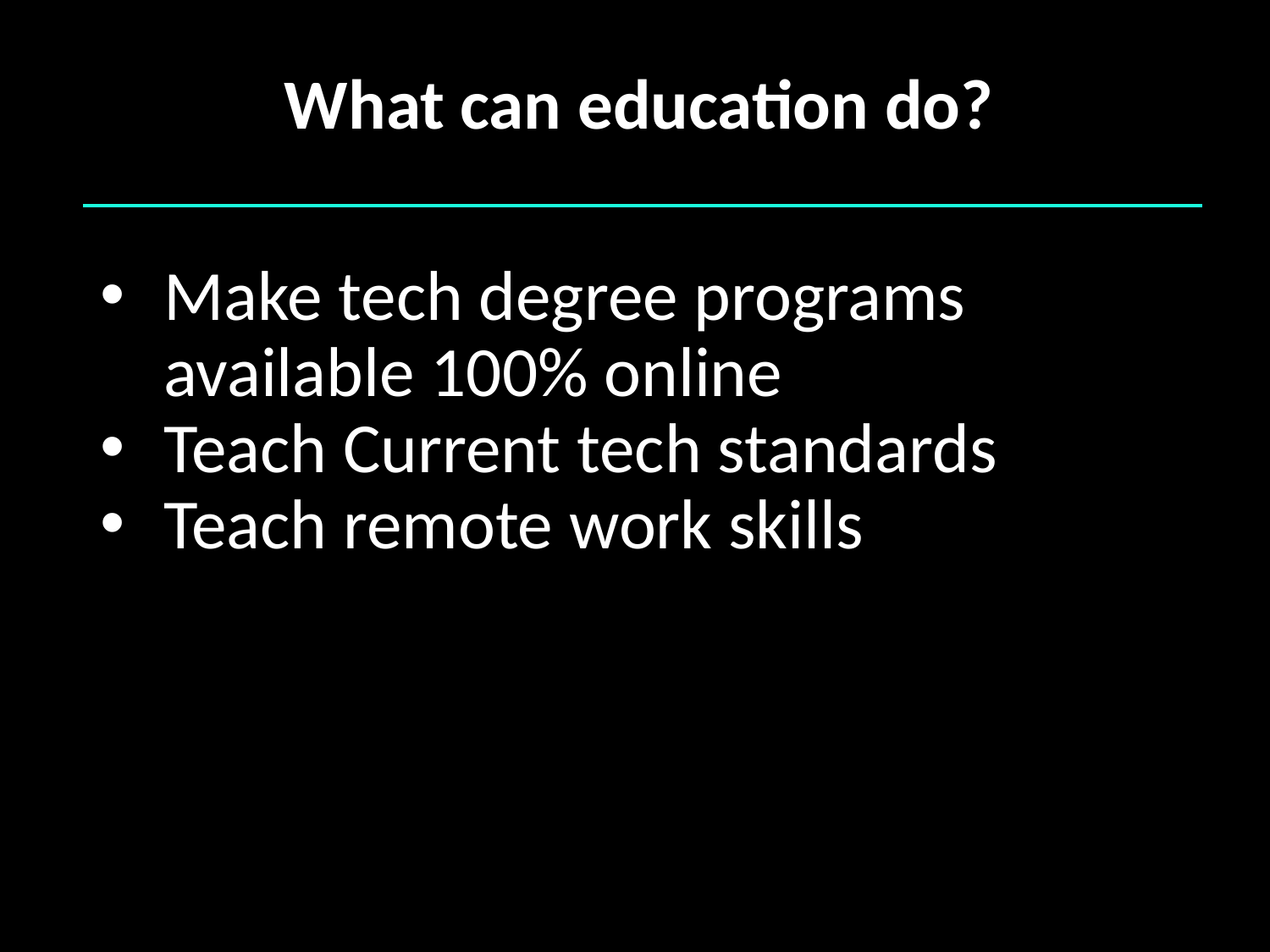

# What can education do?
Make tech degree programs available 100% online
Teach Current tech standards
Teach remote work skills